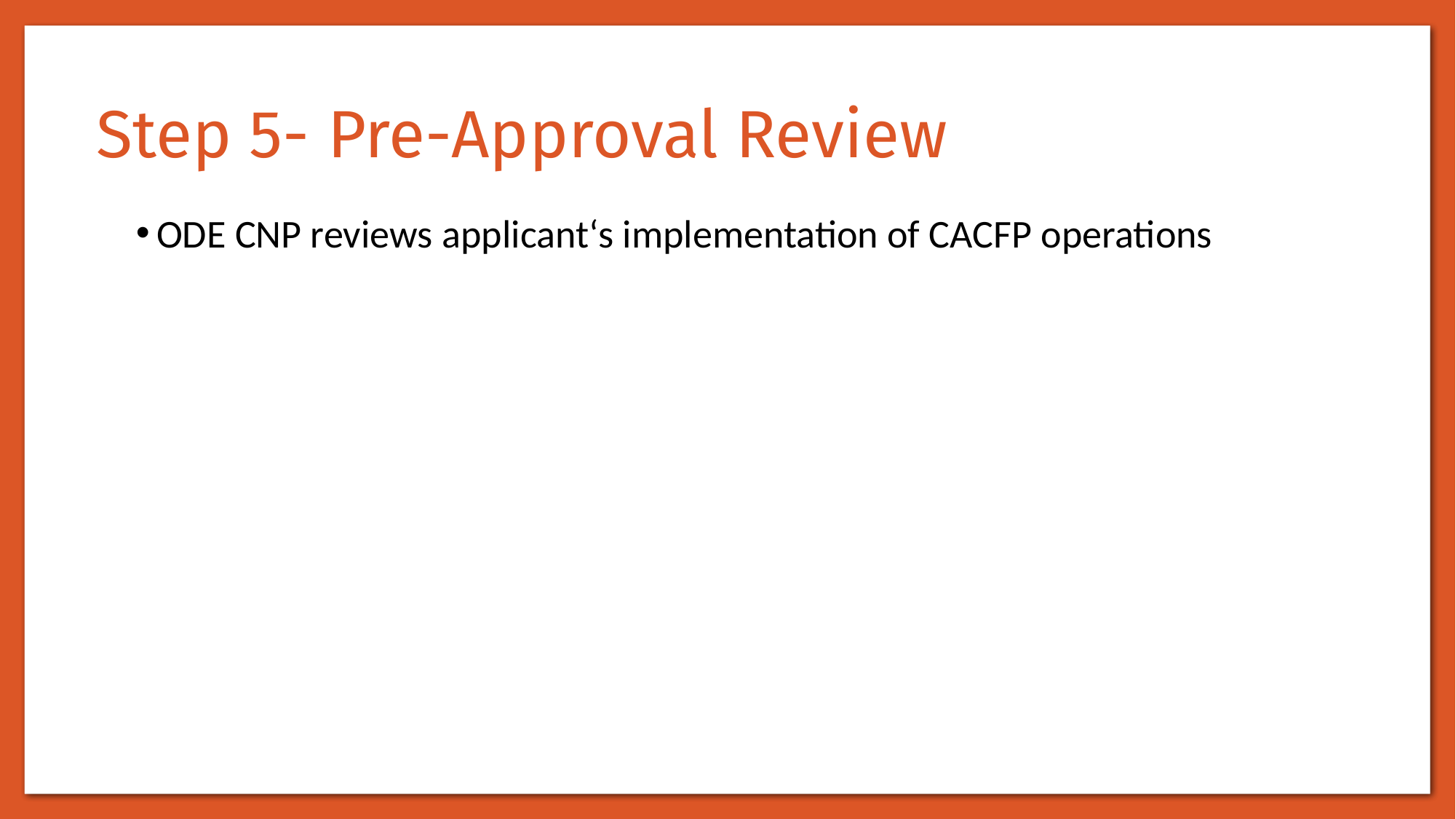

# Step 5- Pre-Approval Review
ODE CNP reviews applicant‘s implementation of CACFP operations